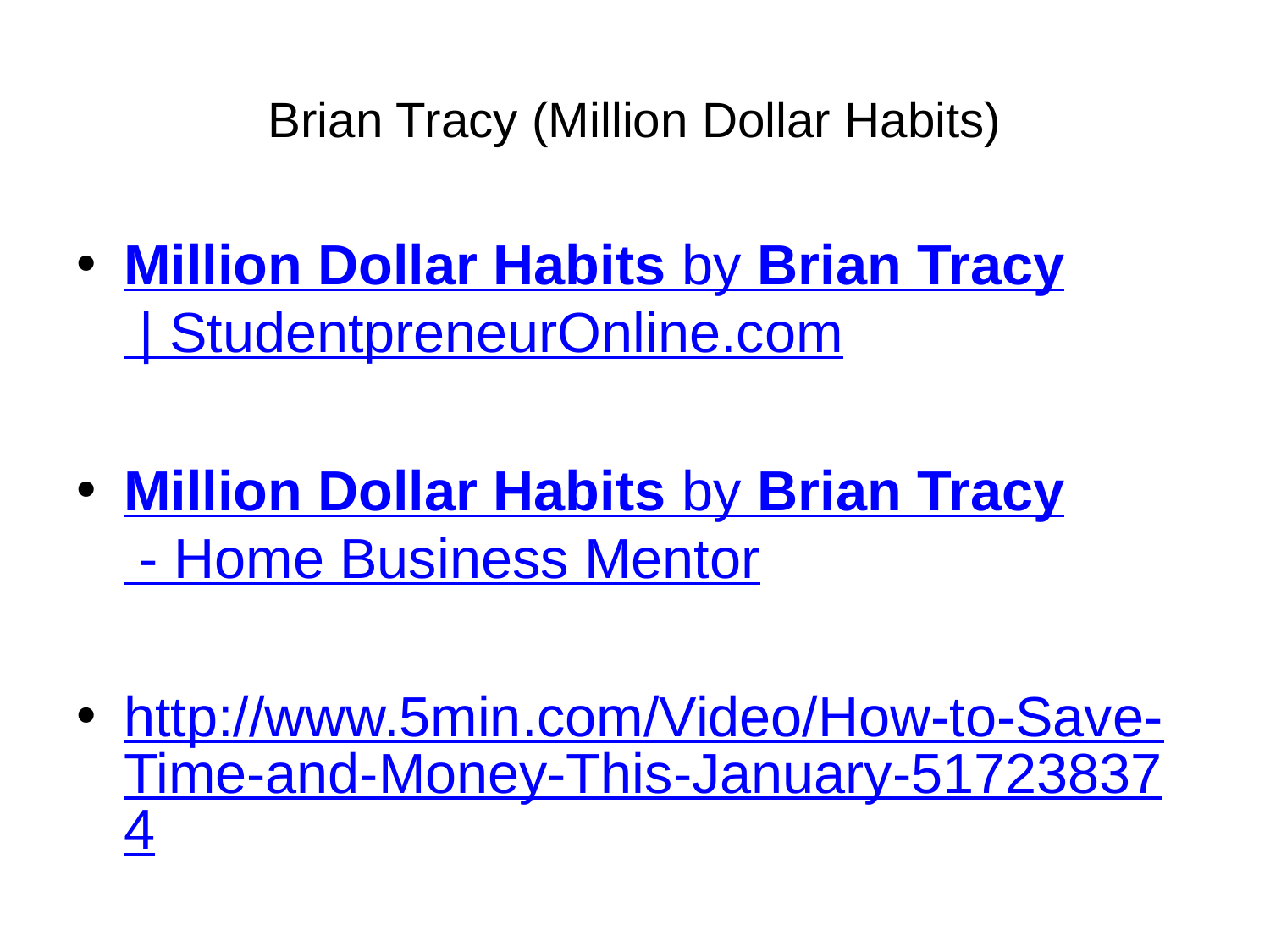

# Brian Tracy (Million Dollar Habits)
Million Dollar Habits by Brian Tracy | StudentpreneurOnline.com

Million Dollar Habits by Brian Tracy - Home Business Mentor

http://www.5min.com/Video/How-to-Save-Time-and-Money-This-January-517238374